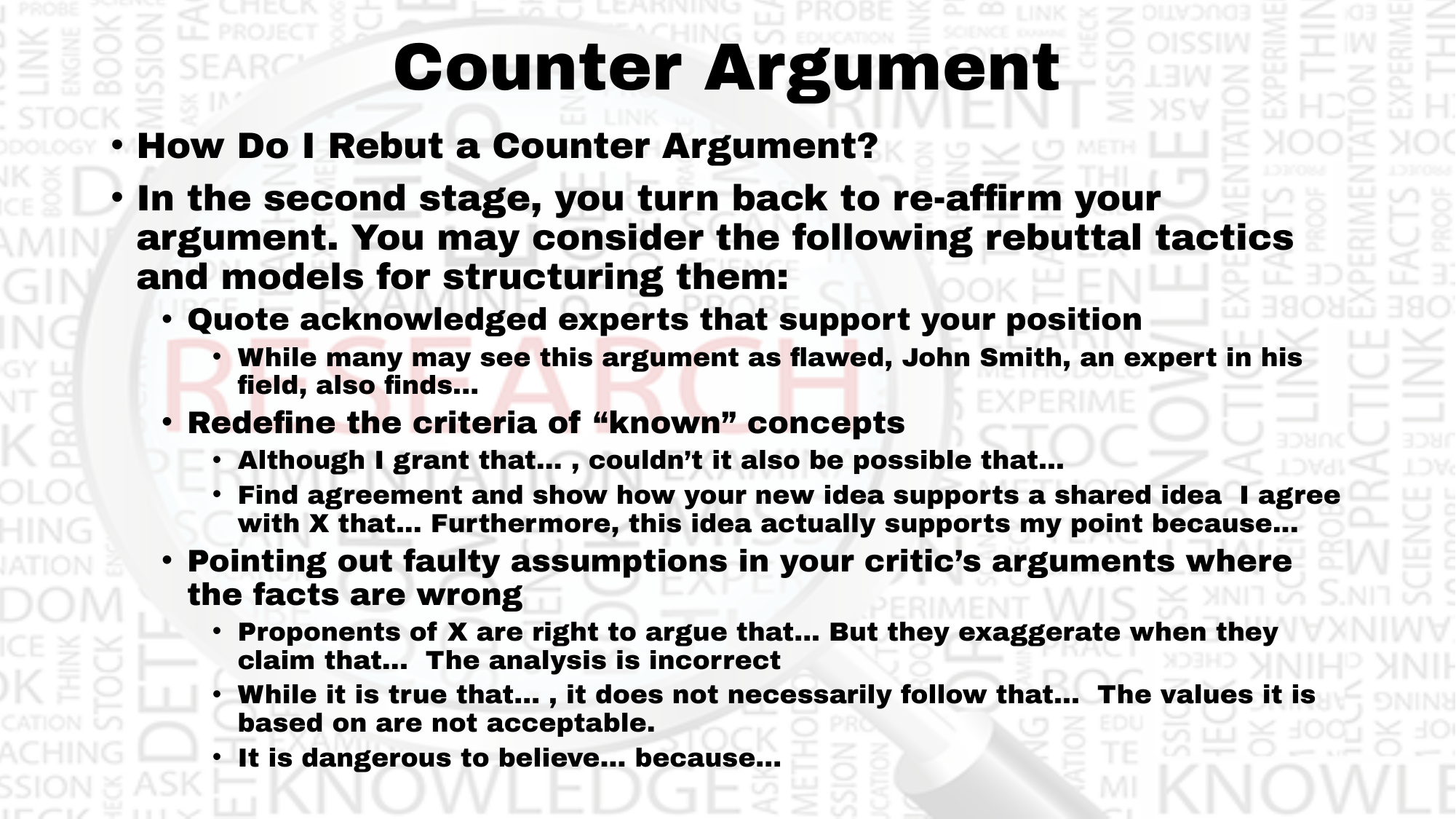

# Counter Argument
How Do I Rebut a Counter Argument?
In the second stage, you turn back to re-affirm your argument. You may consider the following rebuttal tactics and models for structuring them:
Quote acknowledged experts that support your position
While many may see this argument as flawed, John Smith, an expert in his field, also finds...
Redefine the criteria of “known” concepts
Although I grant that… , couldn’t it also be possible that...
Find agreement and show how your new idea supports a shared idea  I agree with X that... Furthermore, this idea actually supports my point because...
Pointing out faulty assumptions in your critic’s arguments where the facts are wrong
Proponents of X are right to argue that... But they exaggerate when they claim that...  The analysis is incorrect
While it is true that… , it does not necessarily follow that...  The values it is based on are not acceptable.
It is dangerous to believe… because...